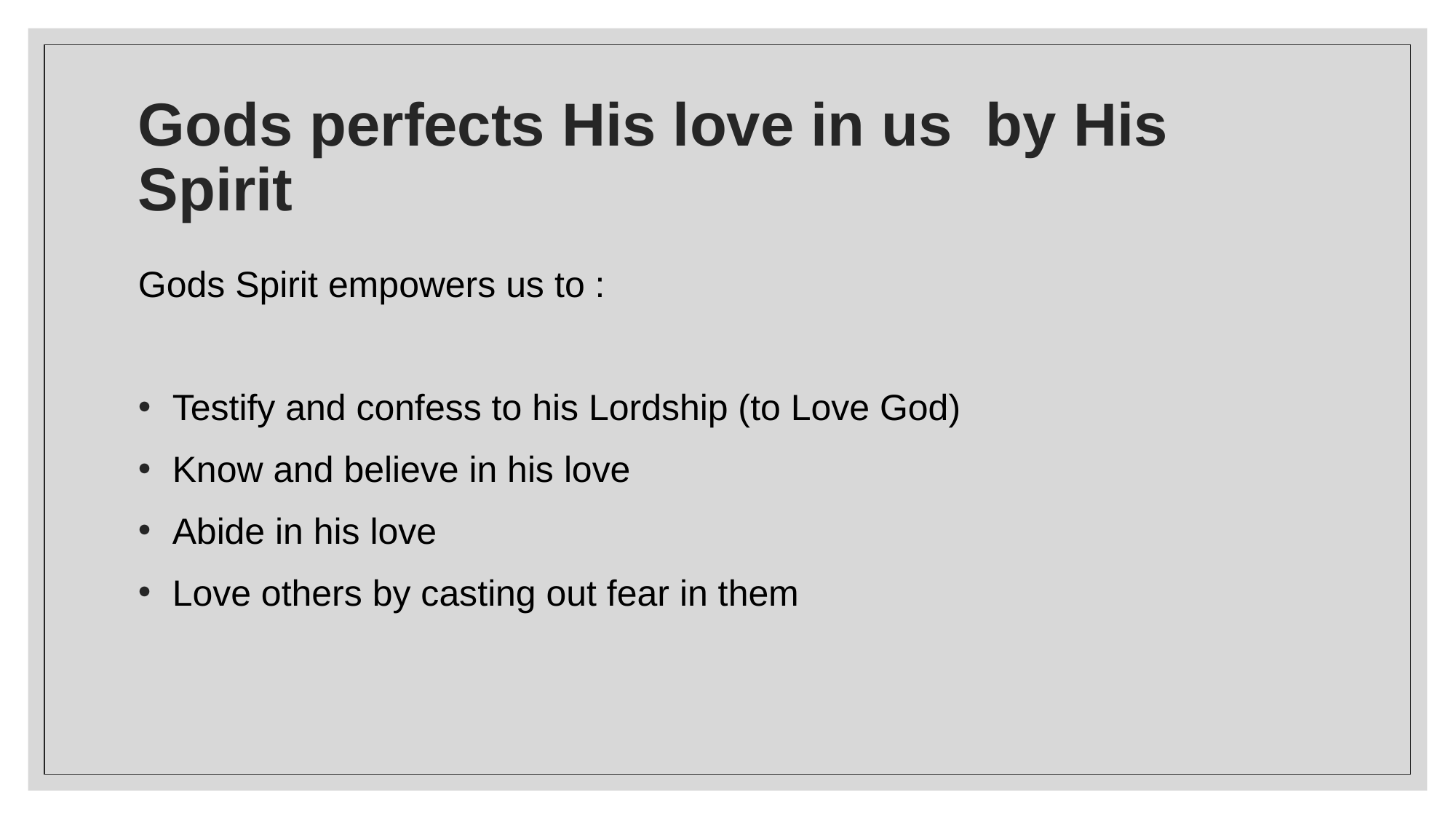

# Gods perfects His love in us  by His Spirit
Gods Spirit empowers us to :

Testify and confess to his Lordship (to Love God)
Know and believe in his love
Abide in his love
Love others by casting out fear in them